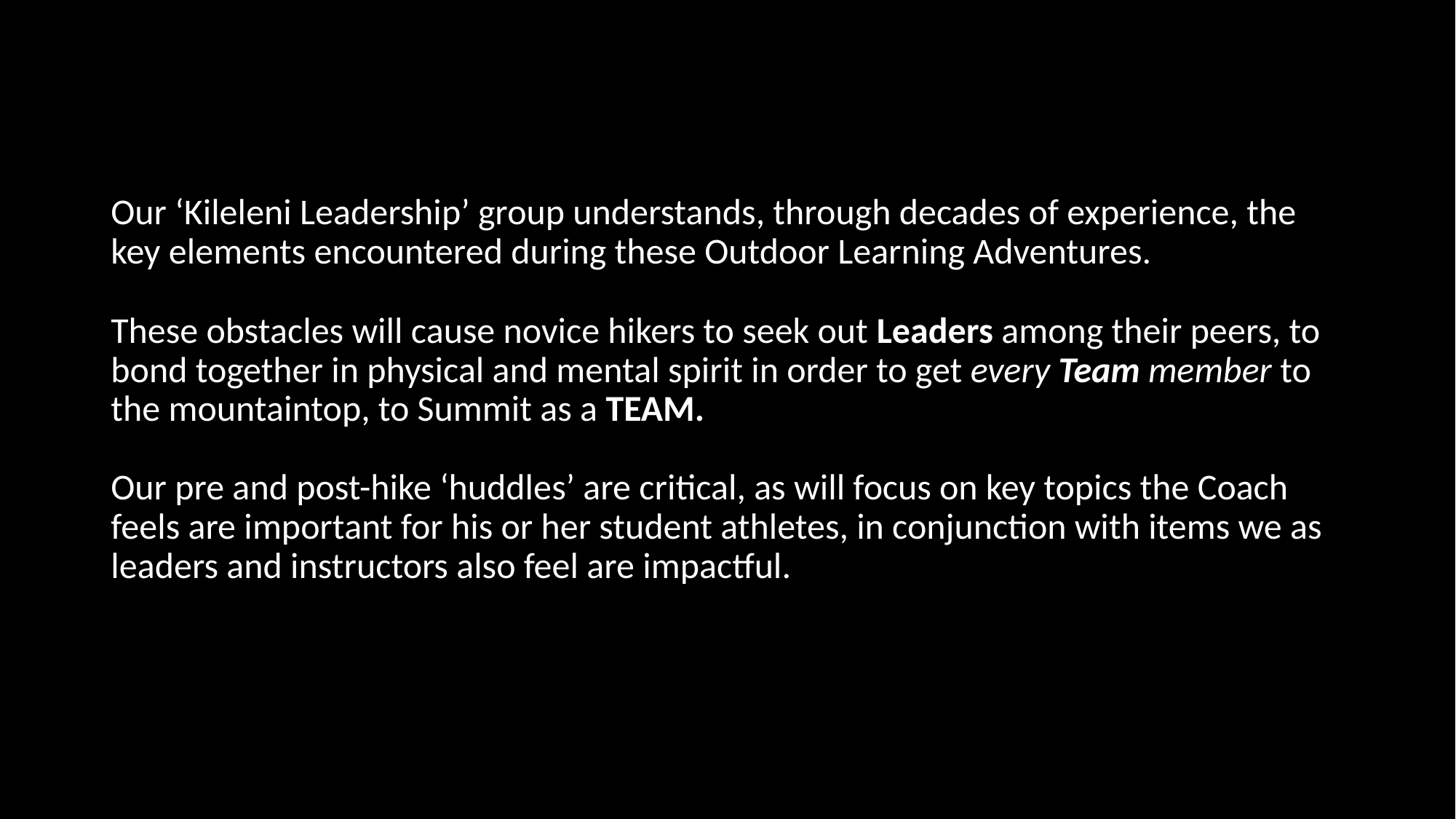

Our ‘Kileleni Leadership’ group understands, through decades of experience, the key elements encountered during these Outdoor Learning Adventures.
These obstacles will cause novice hikers to seek out Leaders among their peers, to bond together in physical and mental spirit in order to get every Team member to the mountaintop, to Summit as a TEAM.
Our pre and post-hike ‘huddles’ are critical, as will focus on key topics the Coach feels are important for his or her student athletes, in conjunction with items we as leaders and instructors also feel are impactful.